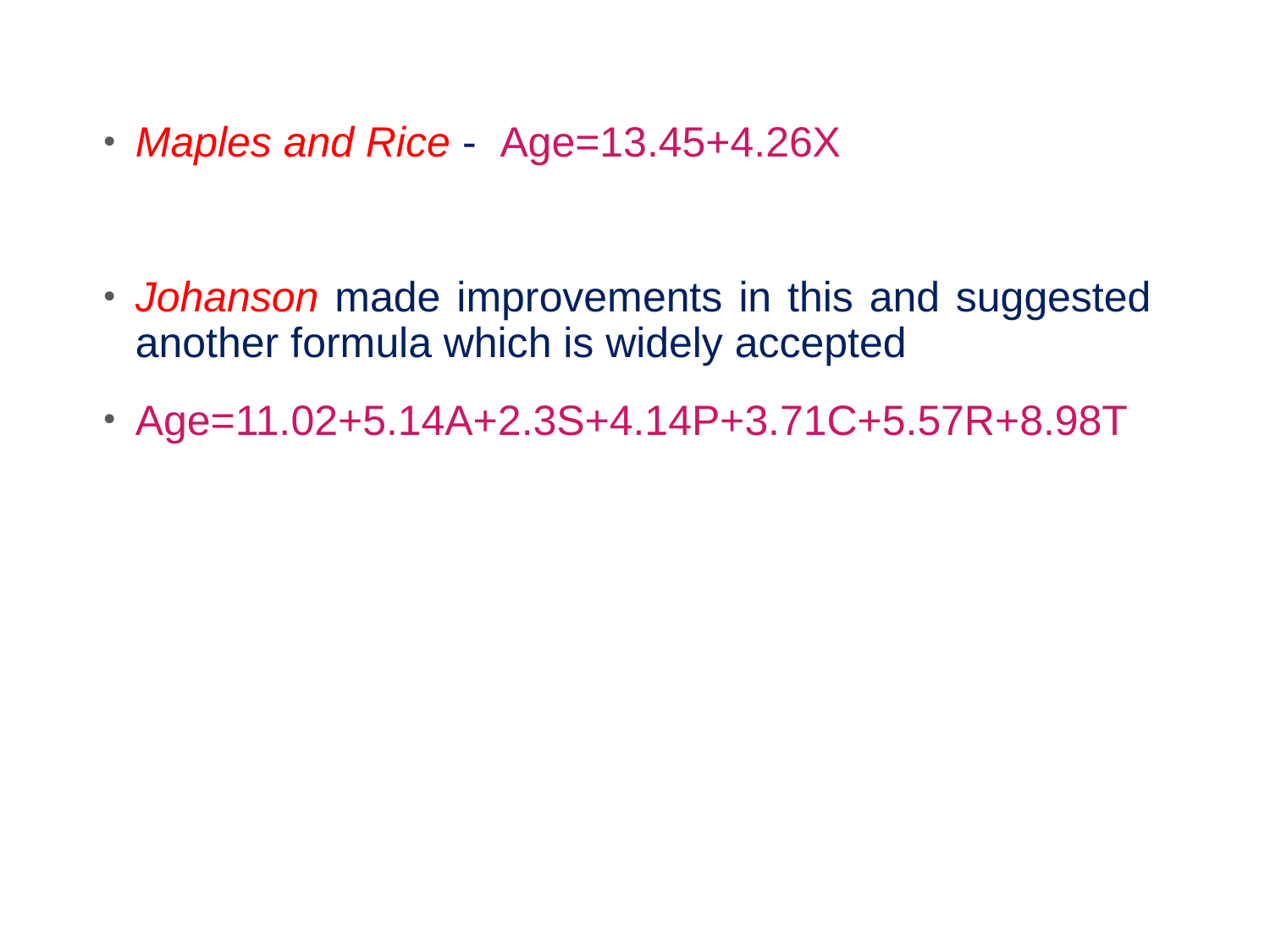

Maples and Rice -  Age=13.45+4.26X

Johanson made improvements in this and suggested another formula which is widely accepted
Age=11.02+5.14A+2.3S+4.14P+3.71C+5.57R+8.98T